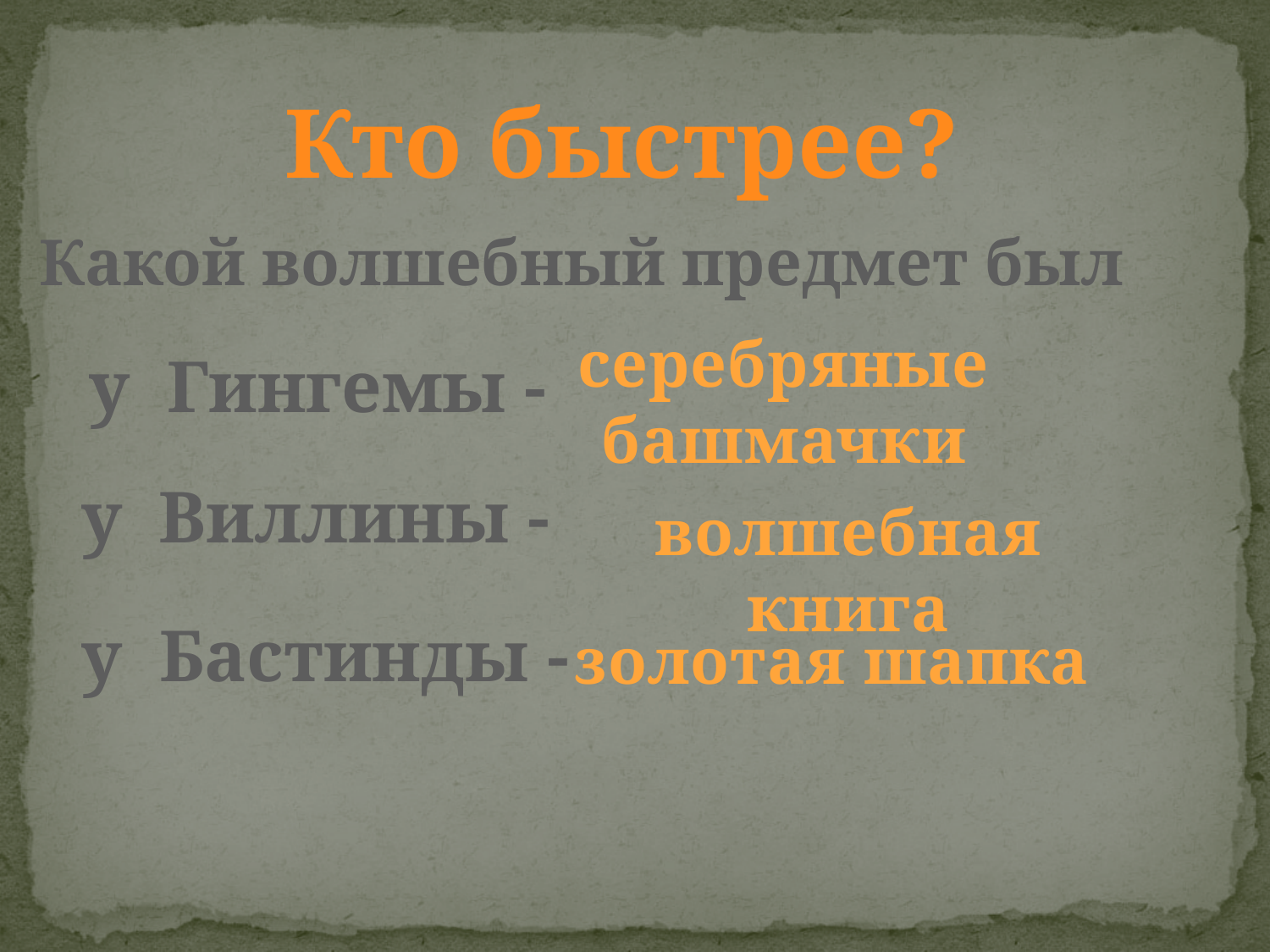

Кто быстрее?
Какой волшебный предмет был
серебряные башмачки
у  Гингемы -
у  Виллины -
волшебная книга
у  Бастинды -
 золотая шапка